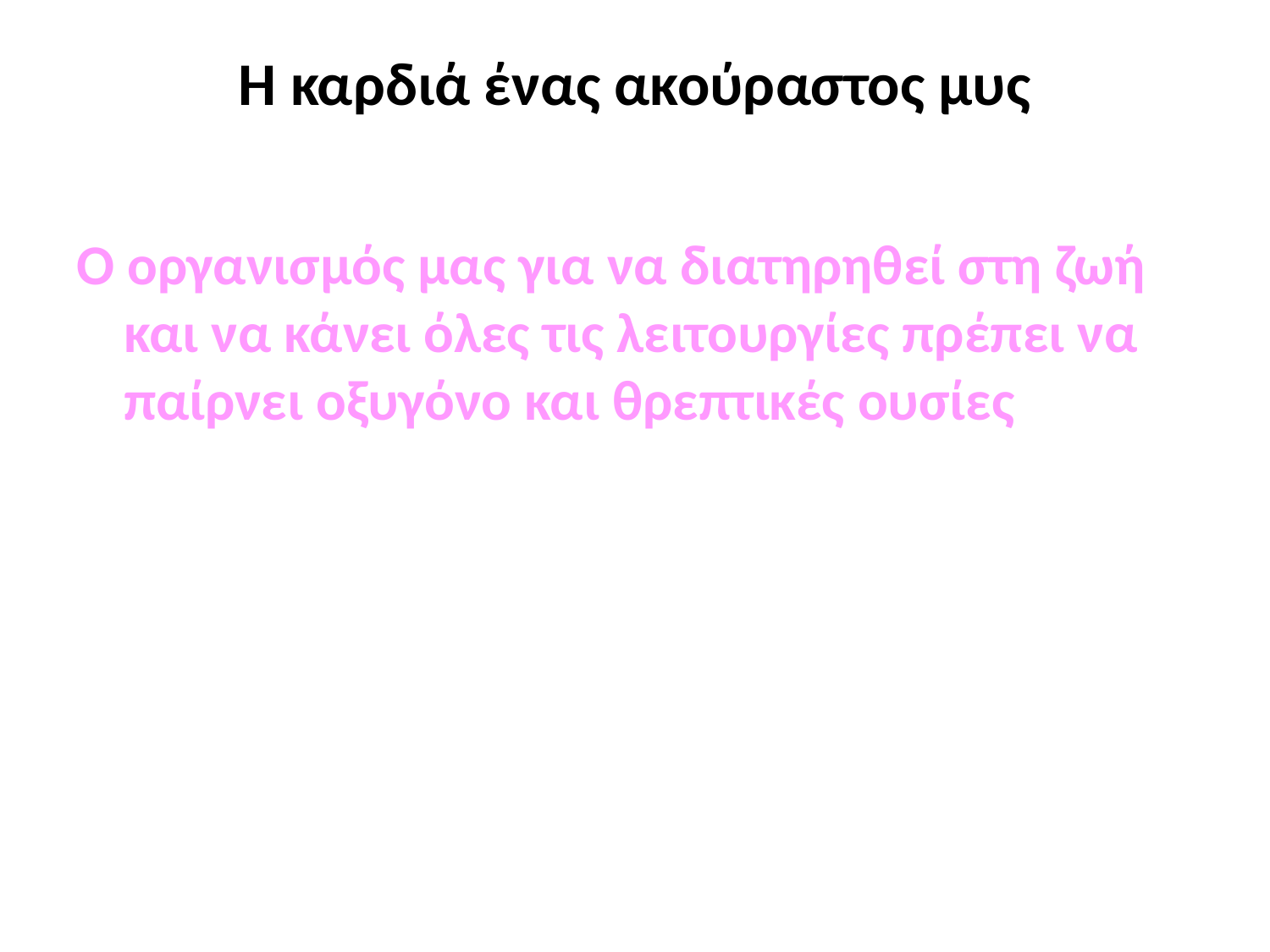

# Η καρδιά ένας ακούραστος μυς
Ο οργανισμός μας για να διατηρηθεί στη ζωή και να κάνει όλες τις λειτουργίες πρέπει να παίρνει οξυγόνο και θρεπτικές ουσίες